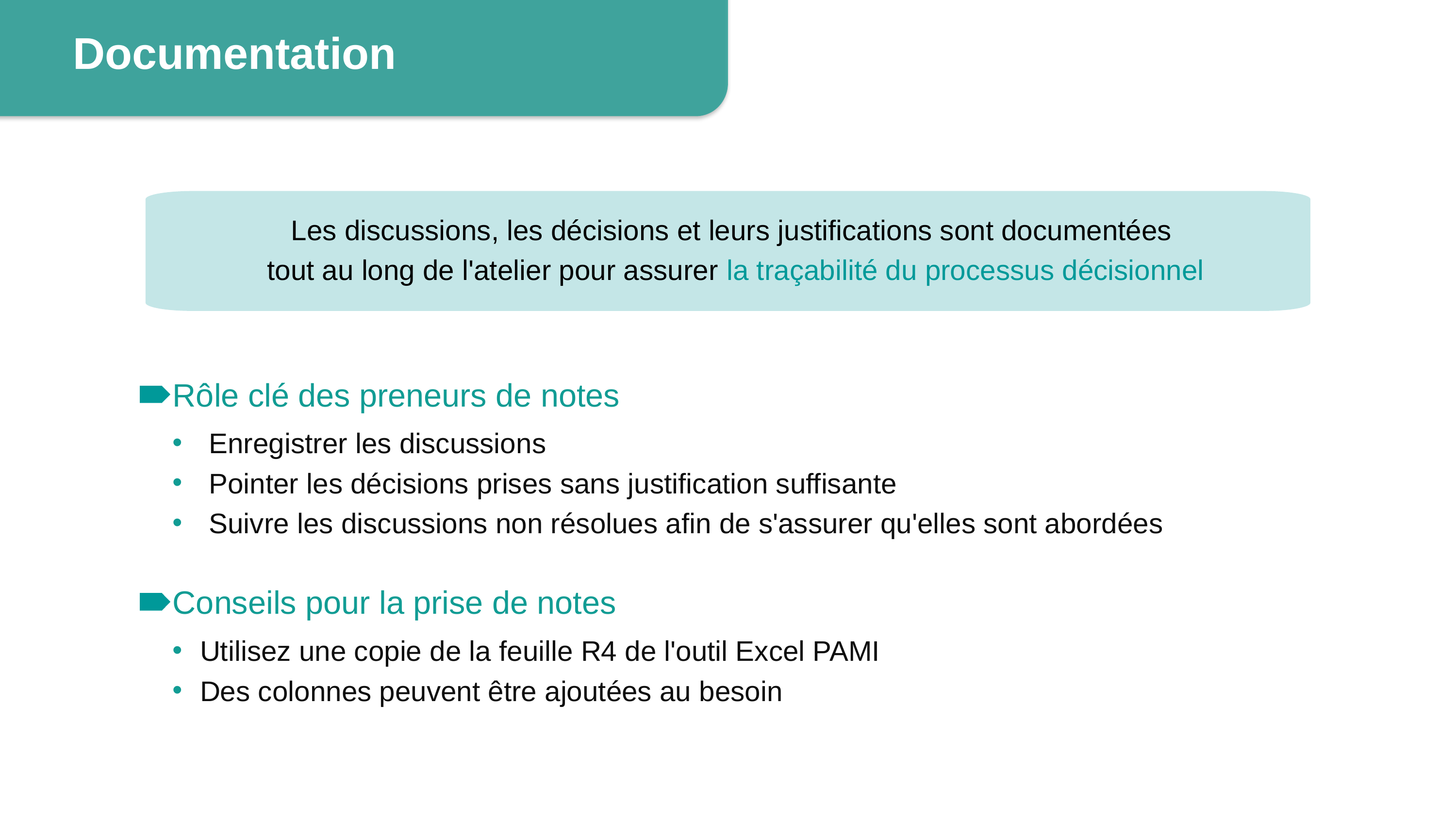

Documentation

Les discussions, les décisions et leurs justifications sont documentées
 tout au long de l'atelier pour assurer la traçabilité du processus décisionnel
Rôle clé des preneurs de notes
Enregistrer les discussions
Pointer les décisions prises sans justification suffisante
Suivre les discussions non résolues afin de s'assurer qu'elles sont abordées
Conseils pour la prise de notes
Utilisez une copie de la feuille R4 de l'outil Excel PAMI
Des colonnes peuvent être ajoutées au besoin

15